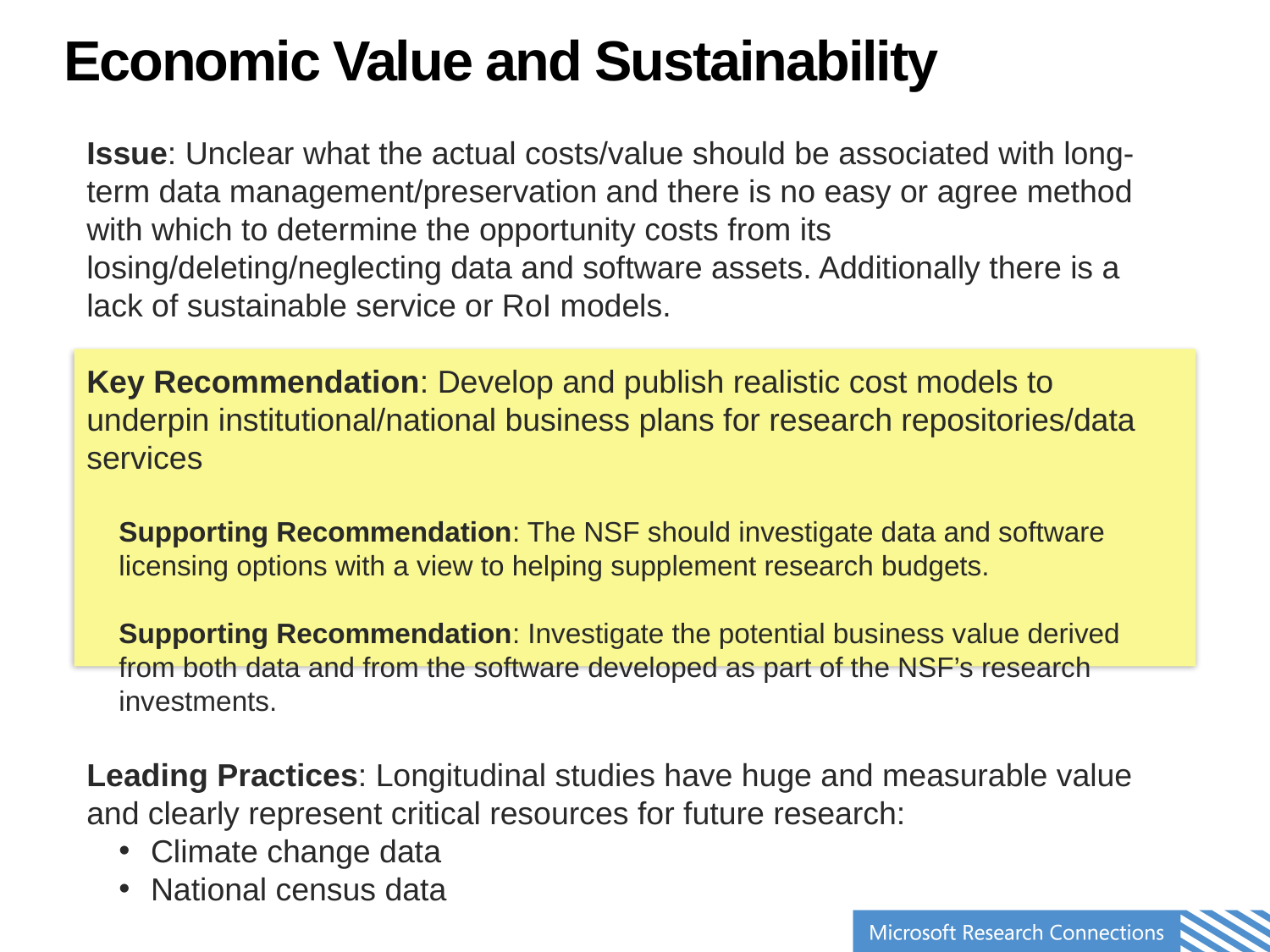

# Economic Value and Sustainability
Issue: Unclear what the actual costs/value should be associated with long-term data management/preservation and there is no easy or agree method with which to determine the opportunity costs from its losing/deleting/neglecting data and software assets. Additionally there is a lack of sustainable service or RoI models.

Key Recommendation: Develop and publish realistic cost models to underpin institutional/national business plans for research repositories/data services

Supporting Recommendation: The NSF should investigate data and software licensing options with a view to helping supplement research budgets.

Supporting Recommendation: Investigate the potential business value derived from both data and from the software developed as part of the NSF’s research investments.

Leading Practices: Longitudinal studies have huge and measurable value and clearly represent critical resources for future research:
Climate change data
National census data